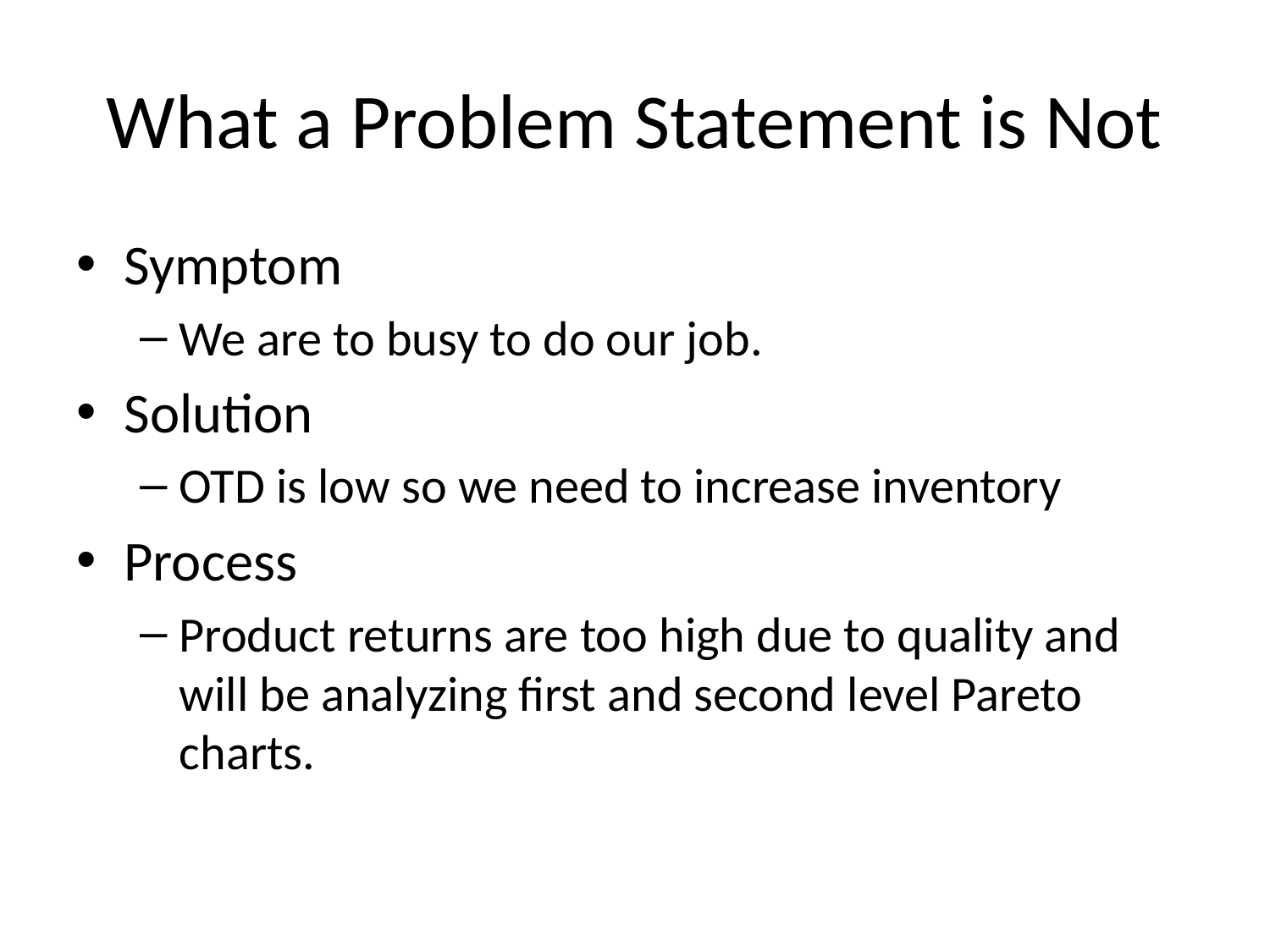

# What a Problem Statement is Not
Symptom
We are to busy to do our job.
Solution
OTD is low so we need to increase inventory
Process
Product returns are too high due to quality and will be analyzing first and second level Pareto charts.